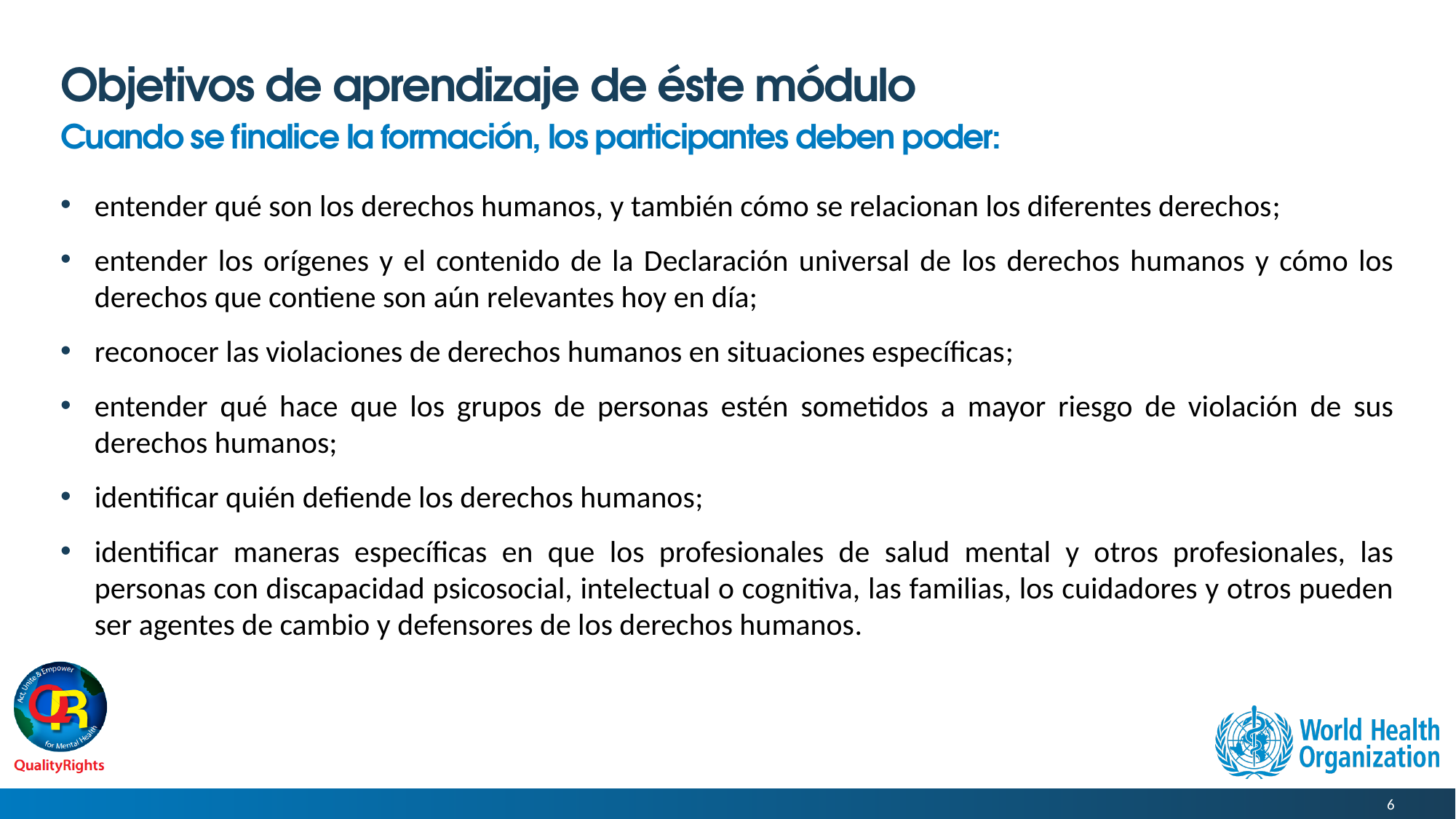

# Objetivos de aprendizaje de éste módulo
Cuando se finalice la formación, los participantes deben poder:
entender qué son los derechos humanos, y también cómo se relacionan los diferentes derechos;
entender los orígenes y el contenido de la Declaración universal de los derechos humanos y cómo los derechos que contiene son aún relevantes hoy en día;
reconocer las violaciones de derechos humanos en situaciones específicas;
entender qué hace que los grupos de personas estén sometidos a mayor riesgo de violación de sus derechos humanos;
identificar quién defiende los derechos humanos;
identificar maneras específicas en que los profesionales de salud mental y otros profesionales, las personas con discapacidad psicosocial, intelectual o cognitiva, las familias, los cuidadores y otros pueden ser agentes de cambio y defensores de los derechos humanos.

6